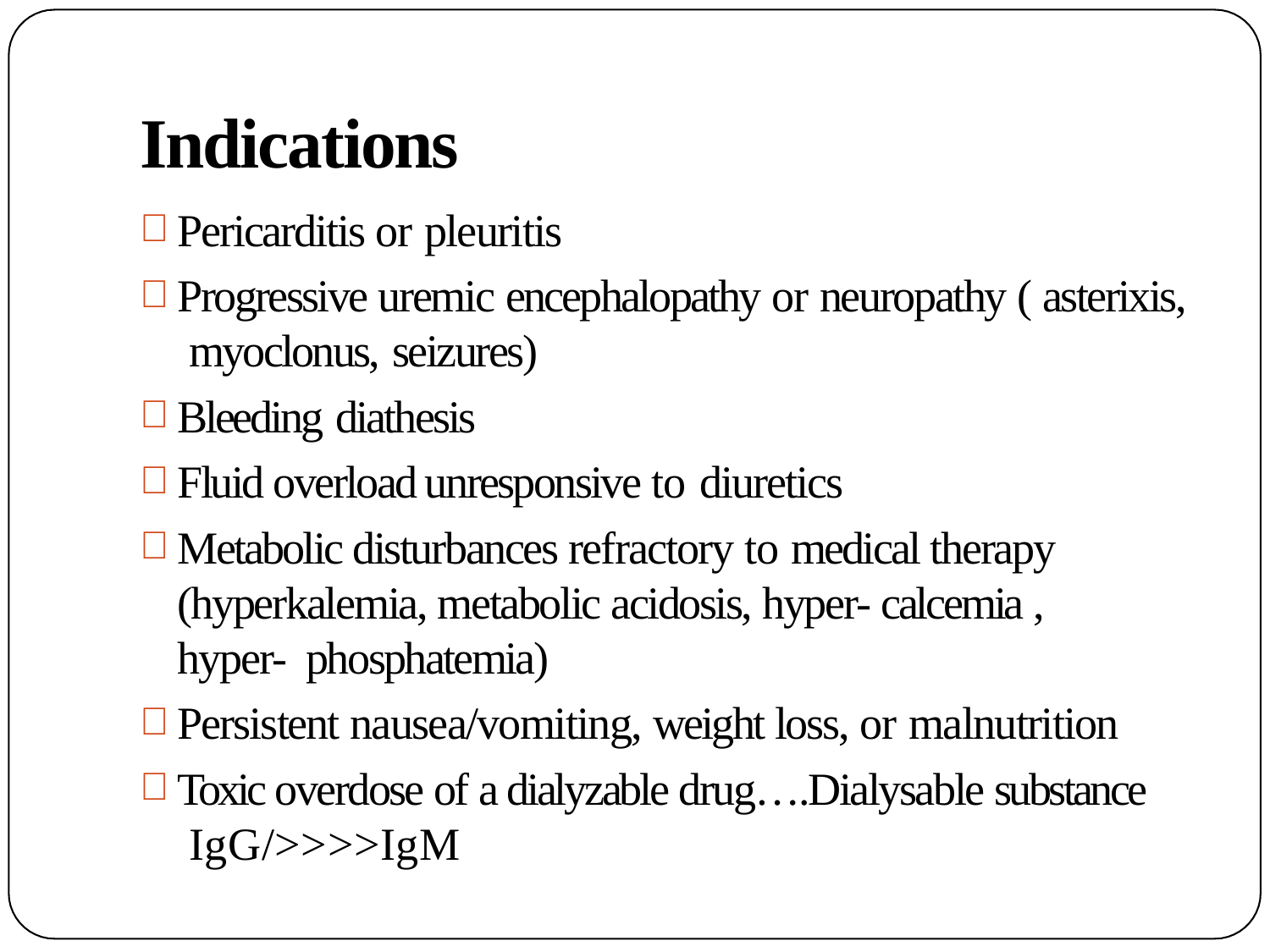

# Indications
Pericarditis or pleuritis
Progressive uremic encephalopathy or neuropathy ( asterixis,  myoclonus, seizures)
Bleeding diathesis
Fluid overload unresponsive to diuretics
Metabolic disturbances refractory to medical therapy  (hyperkalemia, metabolic acidosis, hyper- calcemia , hyper-  phosphatemia)
Persistent nausea/vomiting, weight loss, or malnutrition
Toxic overdose of a dialyzable drug….Dialysable substance  IgG/>>>>IgM